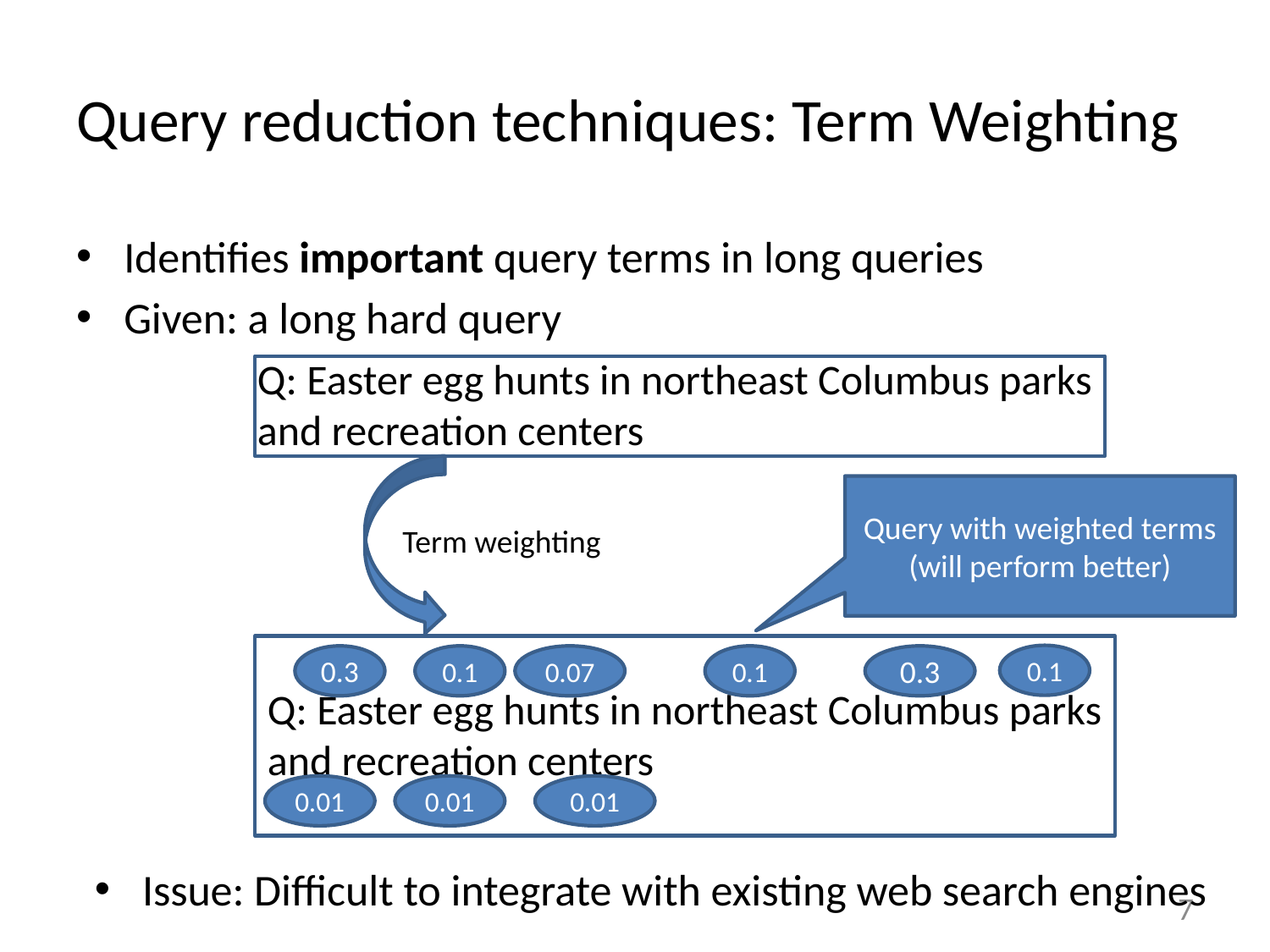

# Query reduction techniques: Term Weighting
Identifies important query terms in long queries
Given: a long hard query
Q: Easter egg hunts in northeast Columbus parks and recreation centers

Query with weighted terms
(will perform better)
Term weighting

0.1
0.3
0.1
0.07
0.1
0.3
Q: Easter egg hunts in northeast Columbus parks
and recreation centers
0.01
0.01
0.01
Issue: Difficult to integrate with existing web search engines
7